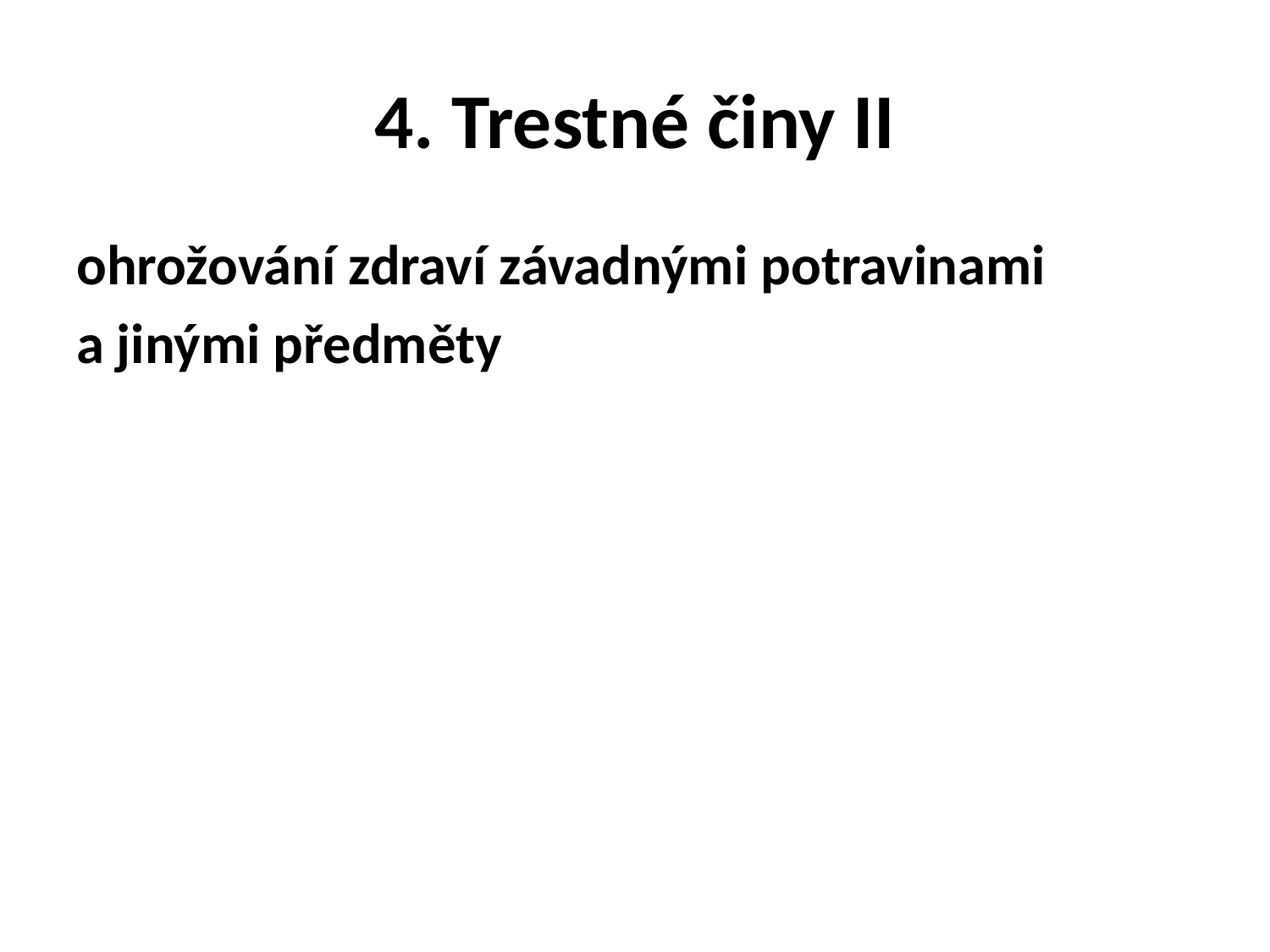

# 4. Trestné činy II
ohrožování zdraví závadnými potravinami
a jinými předměty